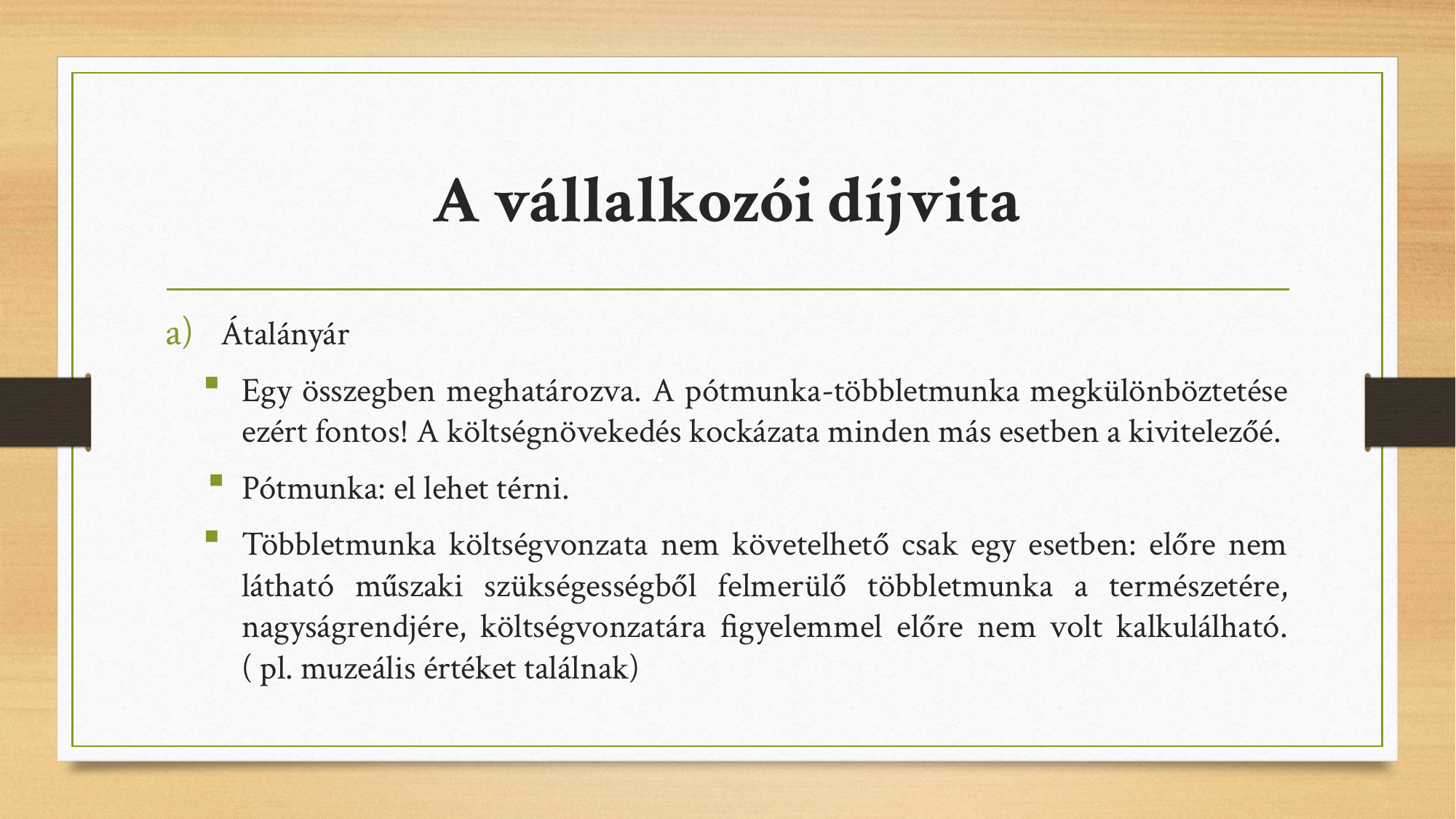

# A vállalkozói díjvita
Átalányár
Egy összegben meghatározva. A pótmunka-többletmunka megkülönböztetése ezért fontos! A költségnövekedés kockázata minden más esetben a kivitelezőé.
Pótmunka: el lehet térni.
Többletmunka költségvonzata nem követelhető csak egy esetben: előre nem látható műszaki szükségességből felmerülő többletmunka a természetére, nagyságrendjére, költségvonzatára figyelemmel előre nem volt kalkulálható. ( pl. muzeális értéket találnak)